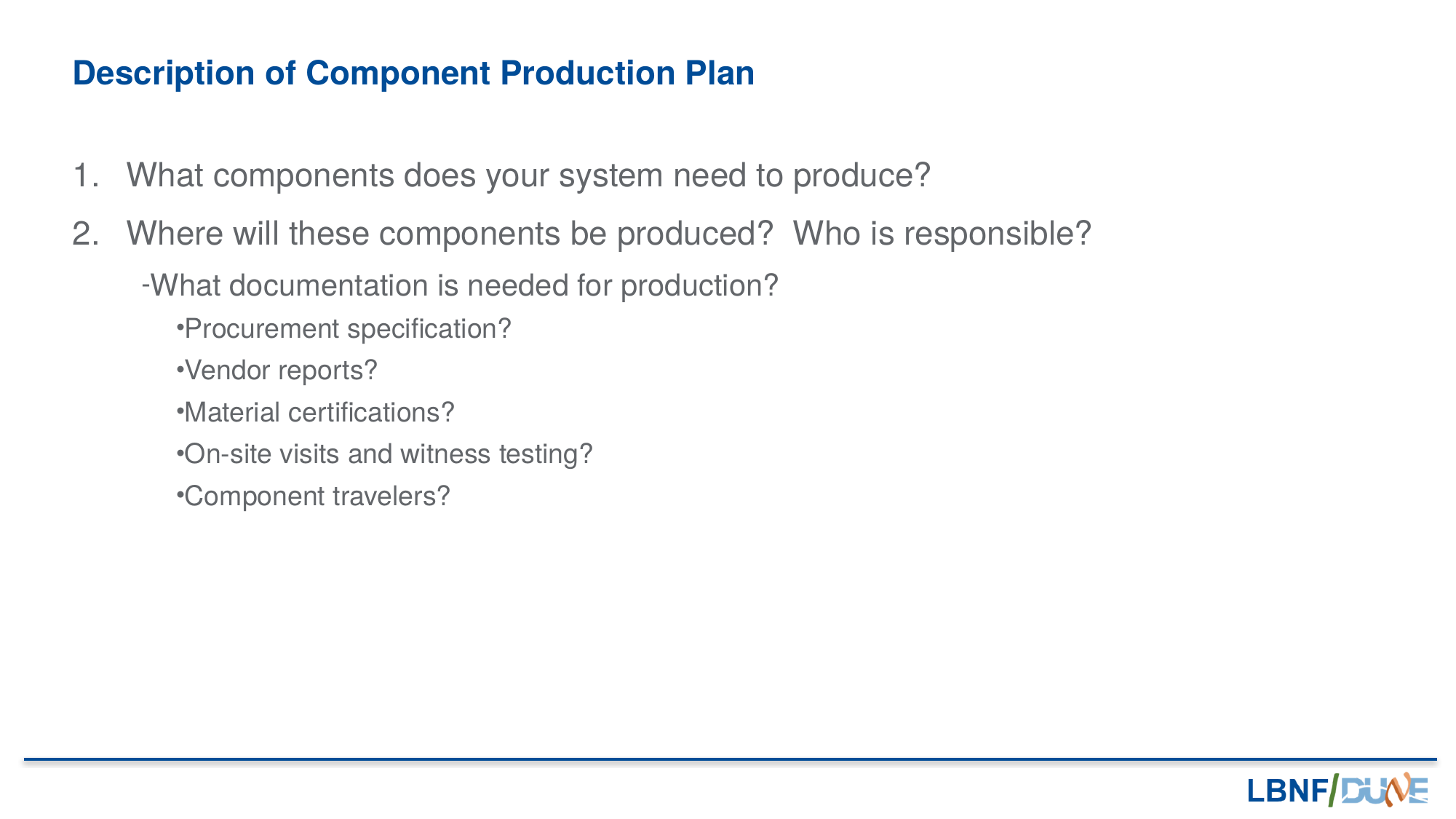

# Description of Component Production Plan
What components does your system need to produce?
Where will these components be produced?  Who is responsible?
What documentation is needed for production?
Procurement specification?
Vendor reports?
Material certifications?
On-site visits and witness testing?
Component travelers?